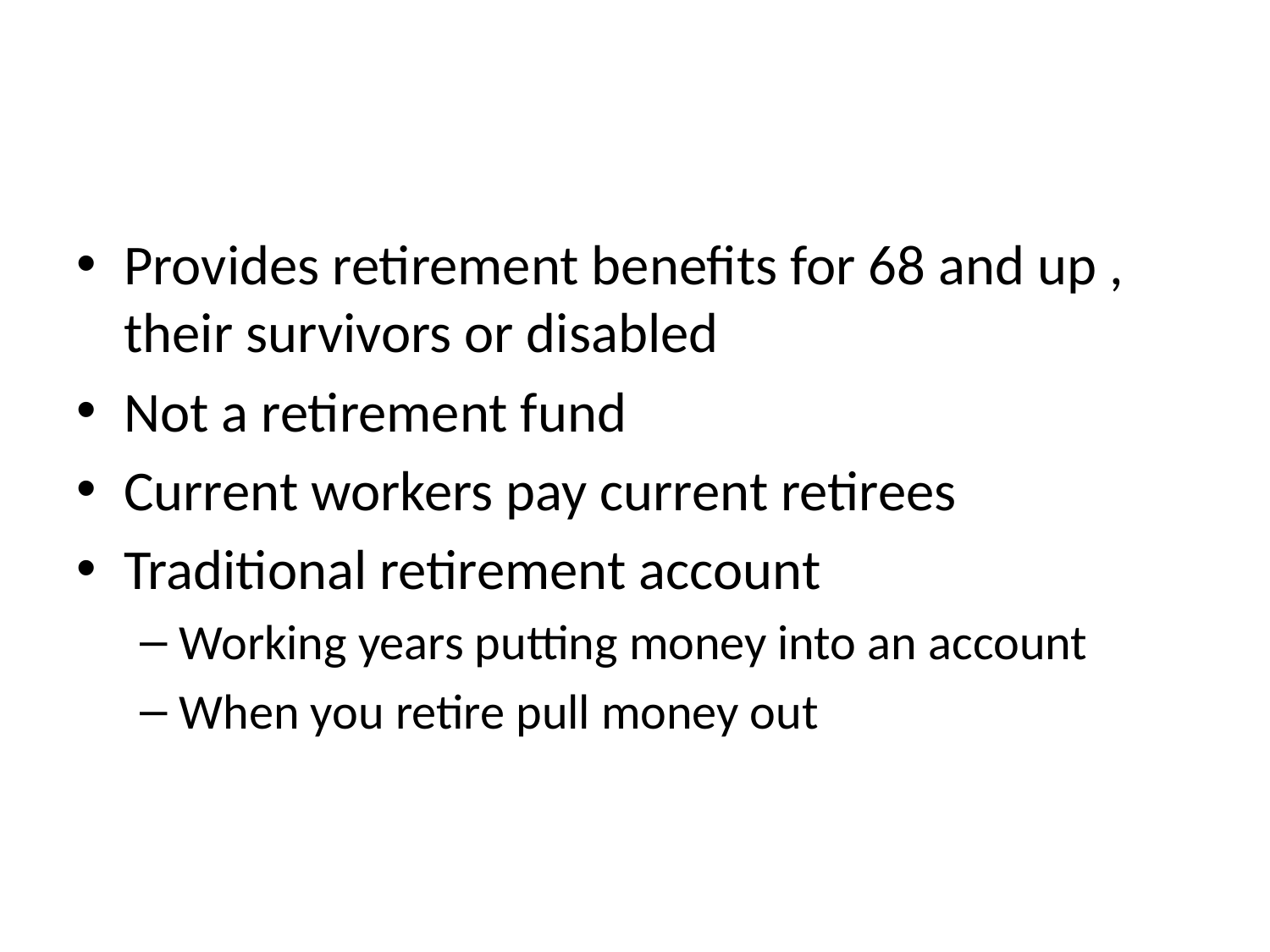

#
Provides retirement benefits for 68 and up , their survivors or disabled
Not a retirement fund
Current workers pay current retirees
Traditional retirement account
Working years putting money into an account
When you retire pull money out